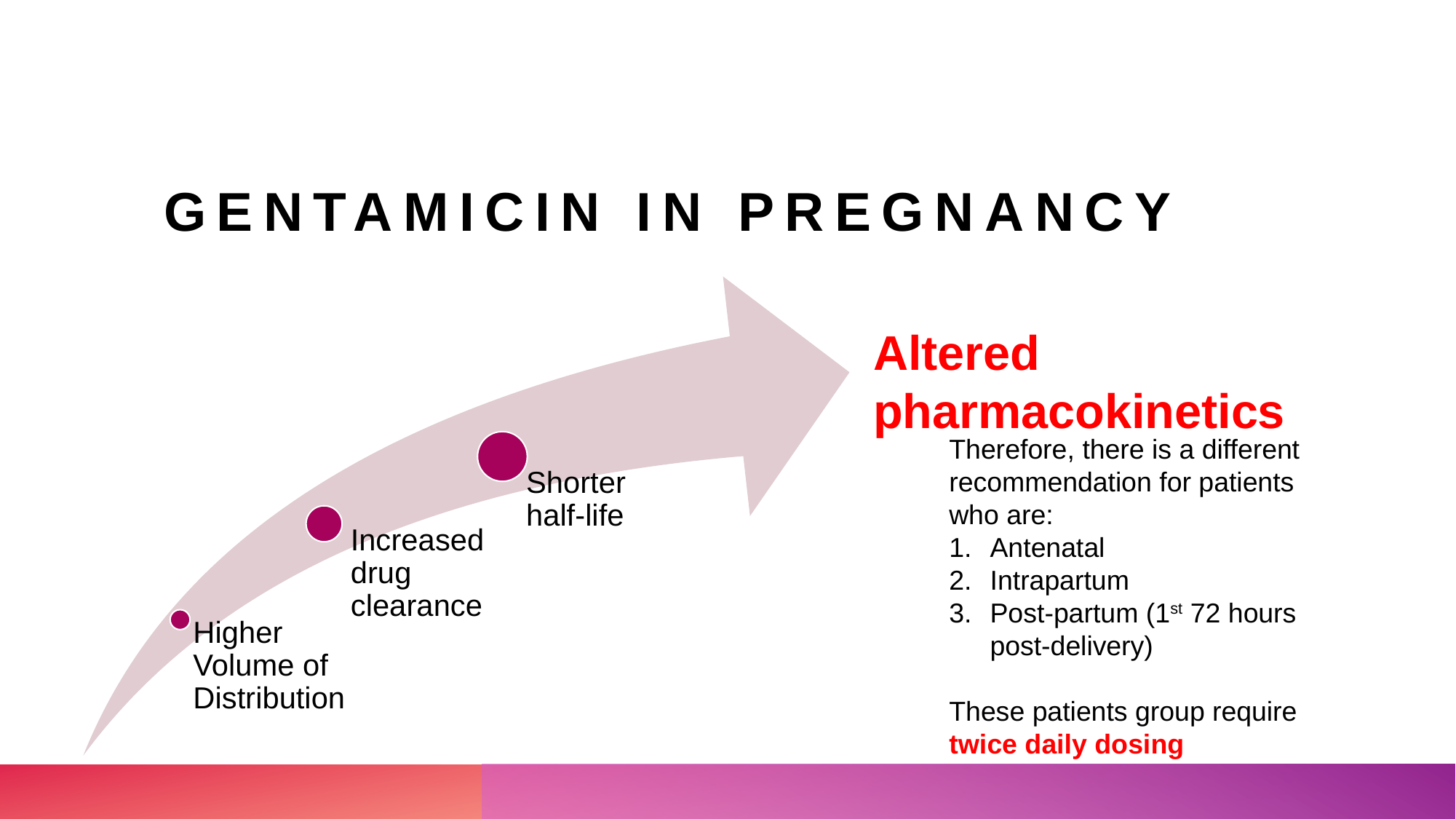

# Gentamicin in pregnancy
Higher Volume of Distribution
Increased drug clearance
Shorter half-life
Altered pharmacokinetics
Therefore, there is a different recommendation for patients who are:
Antenatal
Intrapartum
Post-partum (1st 72 hours post-delivery)

These patients group require twice daily dosing